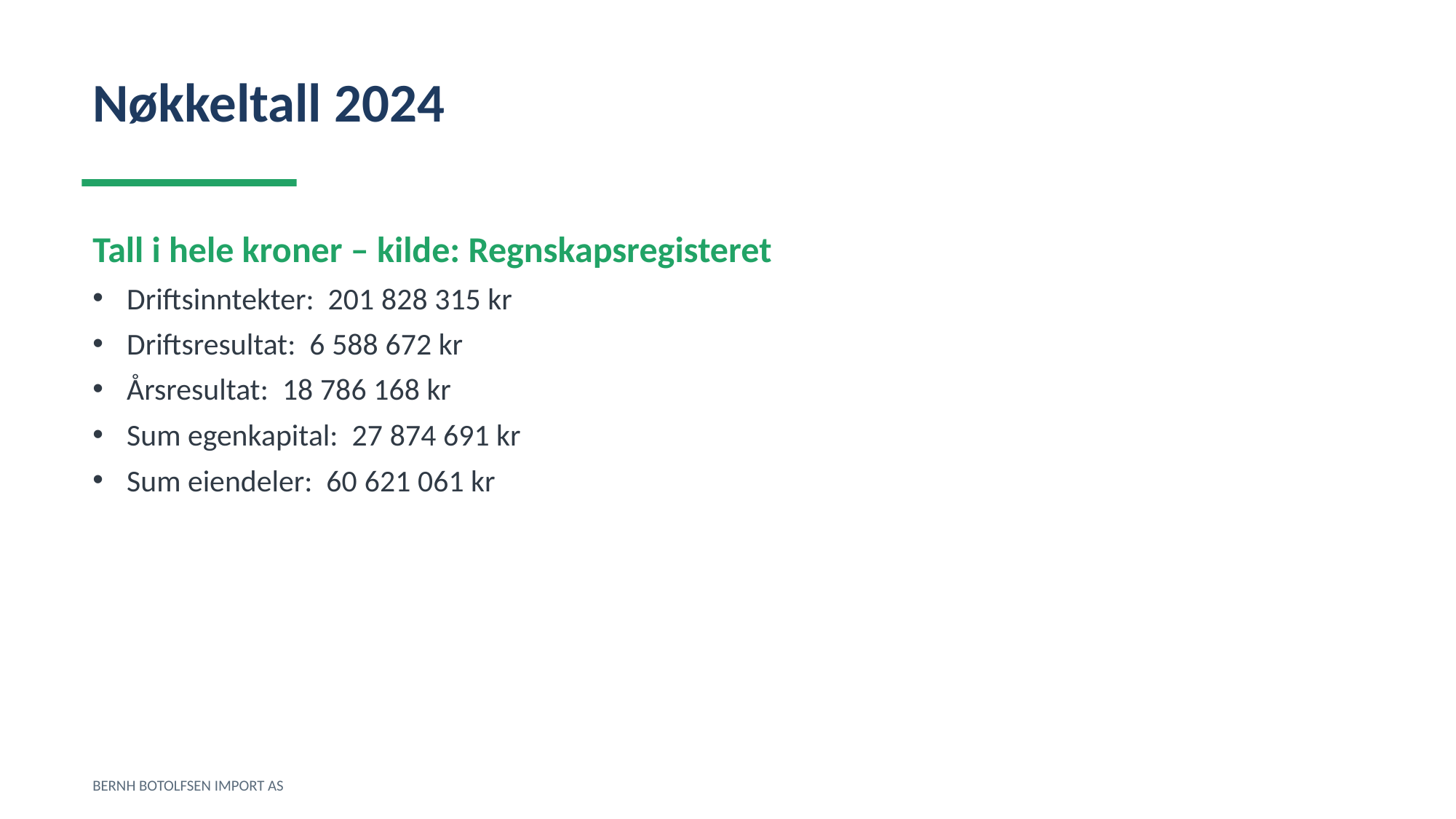

Nøkkeltall 2024

Tall i hele kroner – kilde: Regnskapsregisteret
Driftsinntekter:  201 828 315 kr
Driftsresultat:  6 588 672 kr
Årsresultat:  18 786 168 kr
Sum egenkapital:  27 874 691 kr
Sum eiendeler:  60 621 061 kr
BERNH BOTOLFSEN IMPORT AS